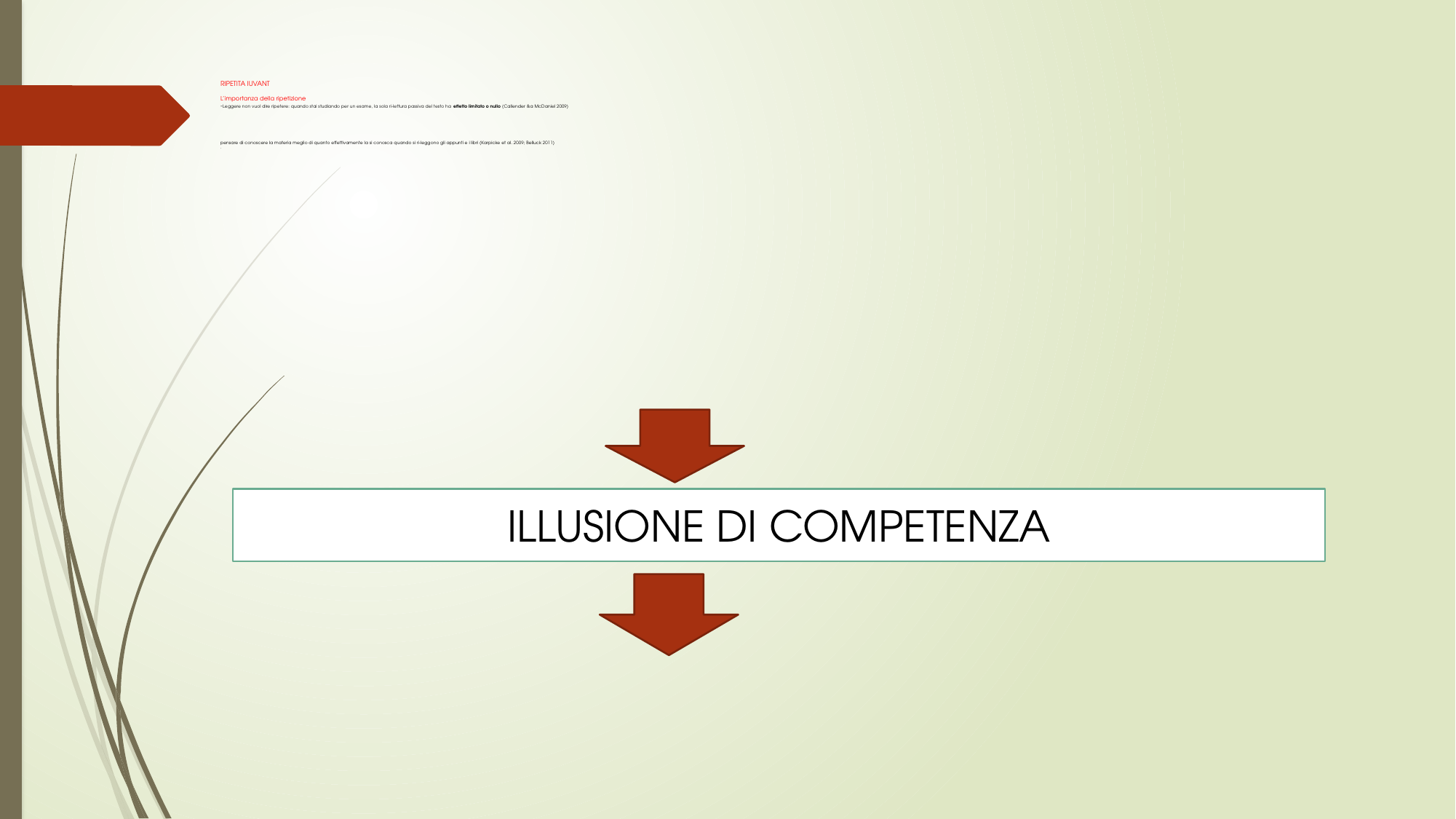

# RIPETITA IUVANT L’importanza della ripetizione -Leggere non vuol dire ripetere: quando stai studiando per un esame, la sola ri-lettura passiva del testo ha effetto limitato o nullo (Callender &a McDaniel 2009) pensare di conoscere la materia meglio di quanto effettivamente la si conosca quando si ri-leggono gli appunti e i libri (Karpicke et al. 2009; Belluck 2011) .

ILLUSIONE DI COMPETENZA